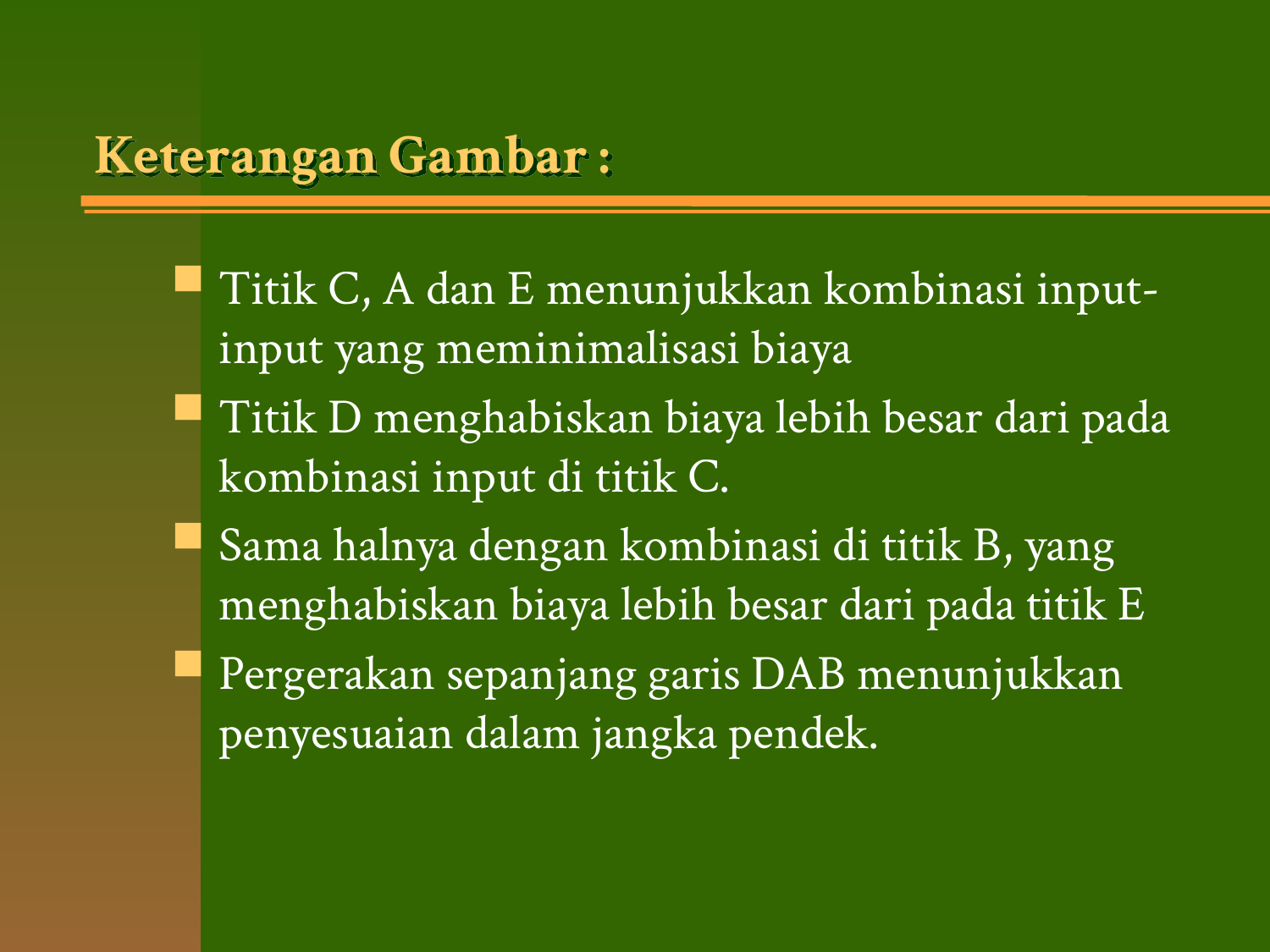

# Keterangan Gambar :
Titik C, A dan E menunjukkan kombinasi input-input yang meminimalisasi biaya
Titik D menghabiskan biaya lebih besar dari pada kombinasi input di titik C.
Sama halnya dengan kombinasi di titik B, yang menghabiskan biaya lebih besar dari pada titik E
Pergerakan sepanjang garis DAB menunjukkan penyesuaian dalam jangka pendek.